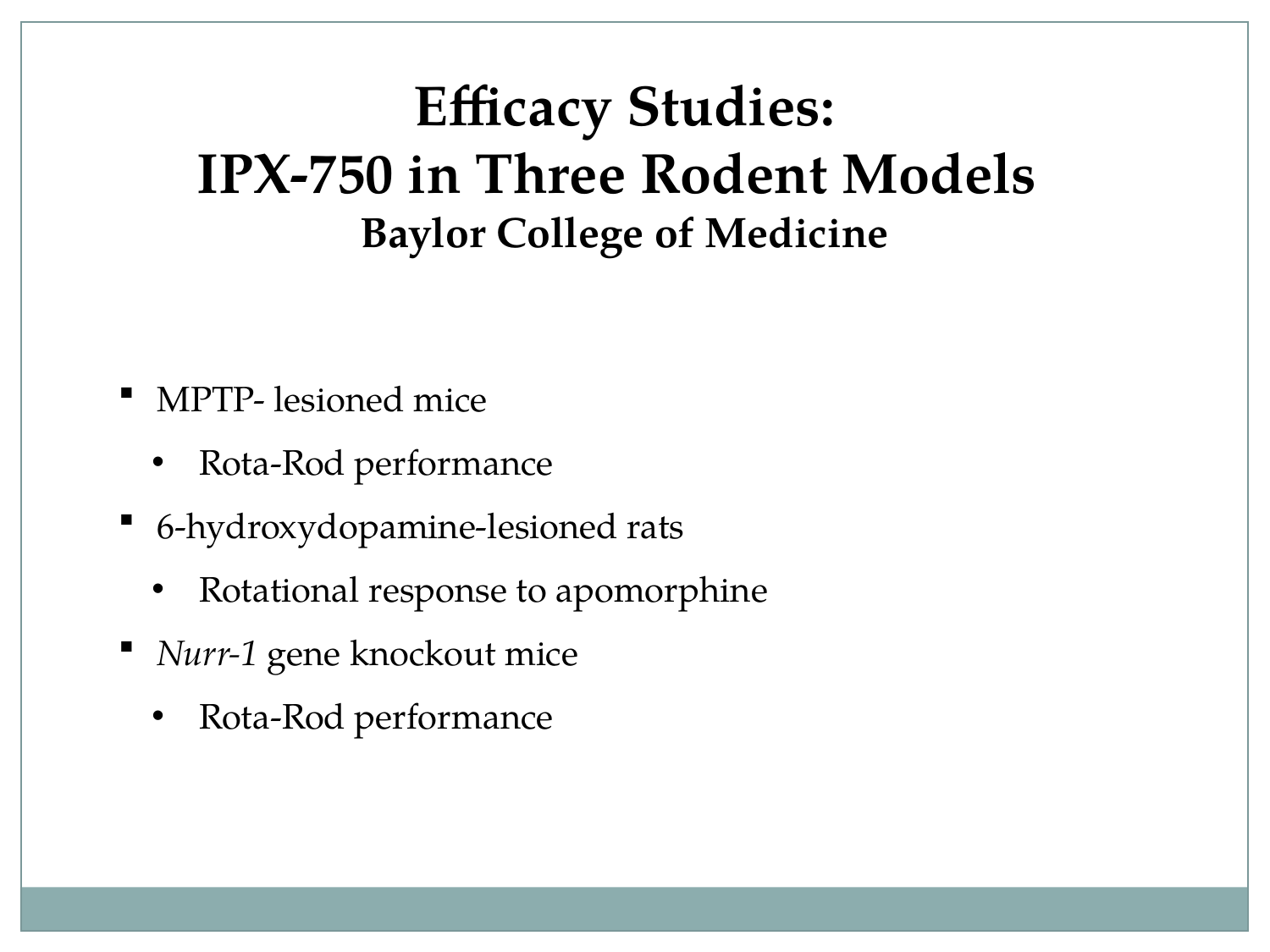

Efficacy Studies:
IPX-750 in Three Rodent Models
Baylor College of Medicine
 MPTP- lesioned mice
  Rota-Rod performance
 6-hydroxydopamine-lesioned rats
  Rotational response to apomorphine
 Nurr-1 gene knockout mice
  Rota-Rod performance